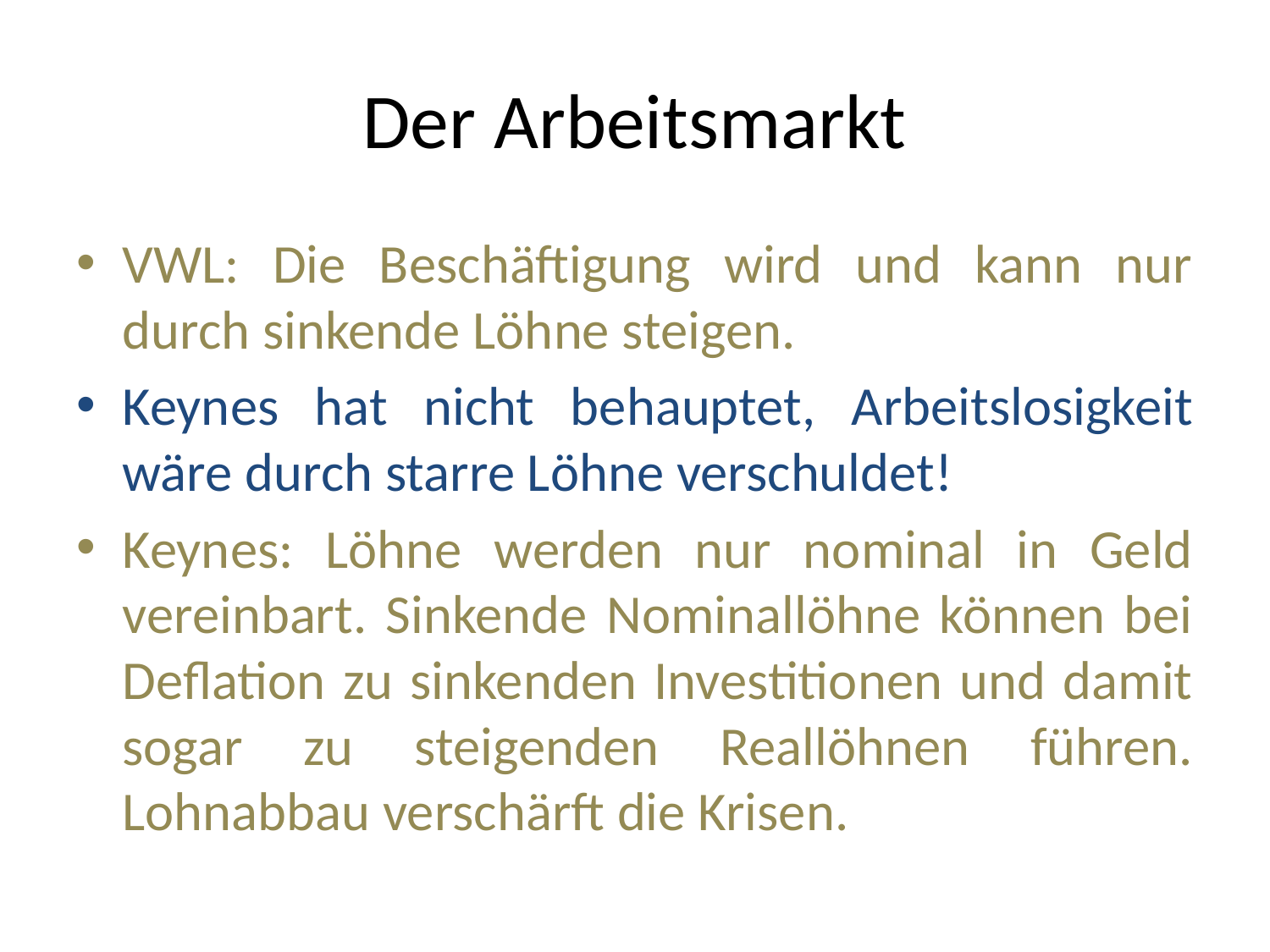

# Der Arbeitsmarkt
VWL: Die Beschäftigung wird und kann nur durch sinkende Löhne steigen.
Keynes hat nicht behauptet, Arbeitslosigkeit wäre durch starre Löhne verschuldet!
Keynes: Löhne werden nur nominal in Geld vereinbart. Sinkende Nominallöhne können bei Deflation zu sinkenden Investitionen und damit sogar zu steigenden Reallöhnen führen. Lohnabbau verschärft die Krisen.